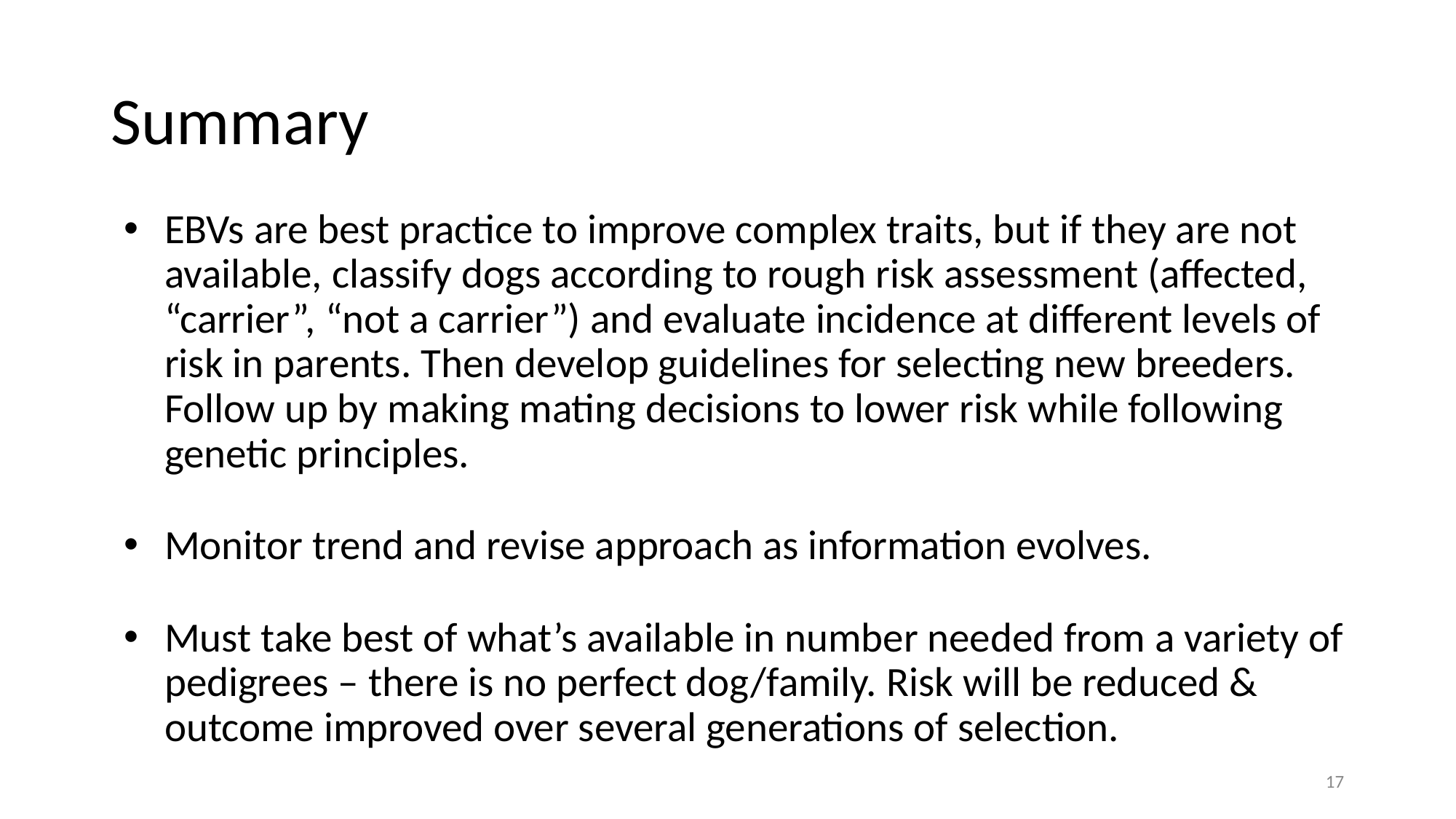

# Summary
EBVs are best practice to improve complex traits, but if they are not available, classify dogs according to rough risk assessment (affected, “carrier”, “not a carrier”) and evaluate incidence at different levels of risk in parents. Then develop guidelines for selecting new breeders. Follow up by making mating decisions to lower risk while following genetic principles.

Monitor trend and revise approach as information evolves.

Must take best of what’s available in number needed from a variety of pedigrees – there is no perfect dog/family. Risk will be reduced & outcome improved over several generations of selection.
17